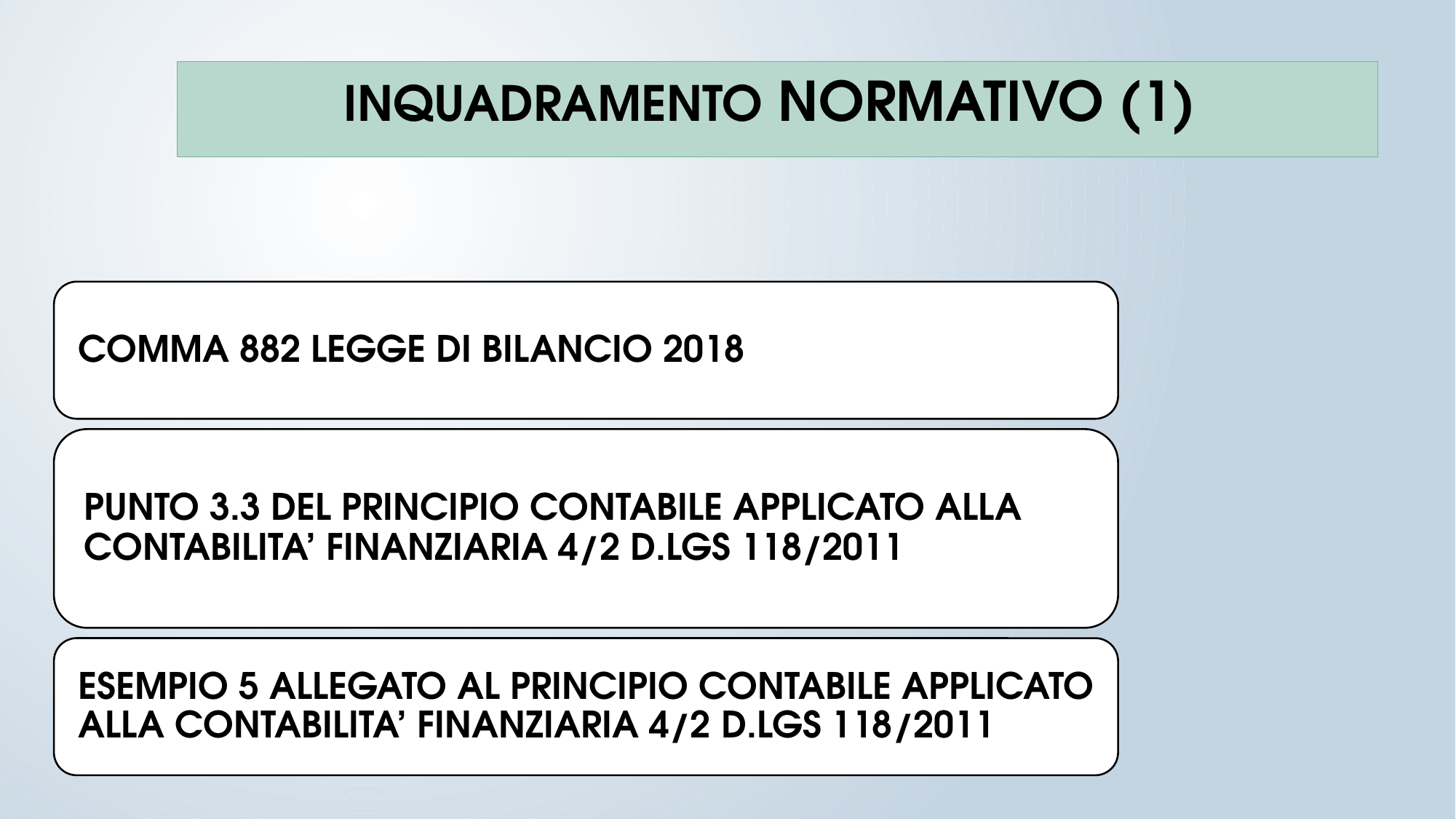

INQUADRAMENTO NORMATIVO (1)
# INQUADRAMENTO NORMATIVO (1)
2
COMMA 882 LEGGE DI BILANCIO 2018
PUNTO 3.3 DEL PRINCIPIO CONTABILE APPLICATO ALLA CONTABILITA’ FINANZIARIA 4/2 D.LGS 118/2011
ESEMPIO 5 ALLEGATO AL PRINCIPIO CONTABILE APPLICATO ALLA CONTABILITA’ FINANZIARIA 4/2 D.LGS 118/2011